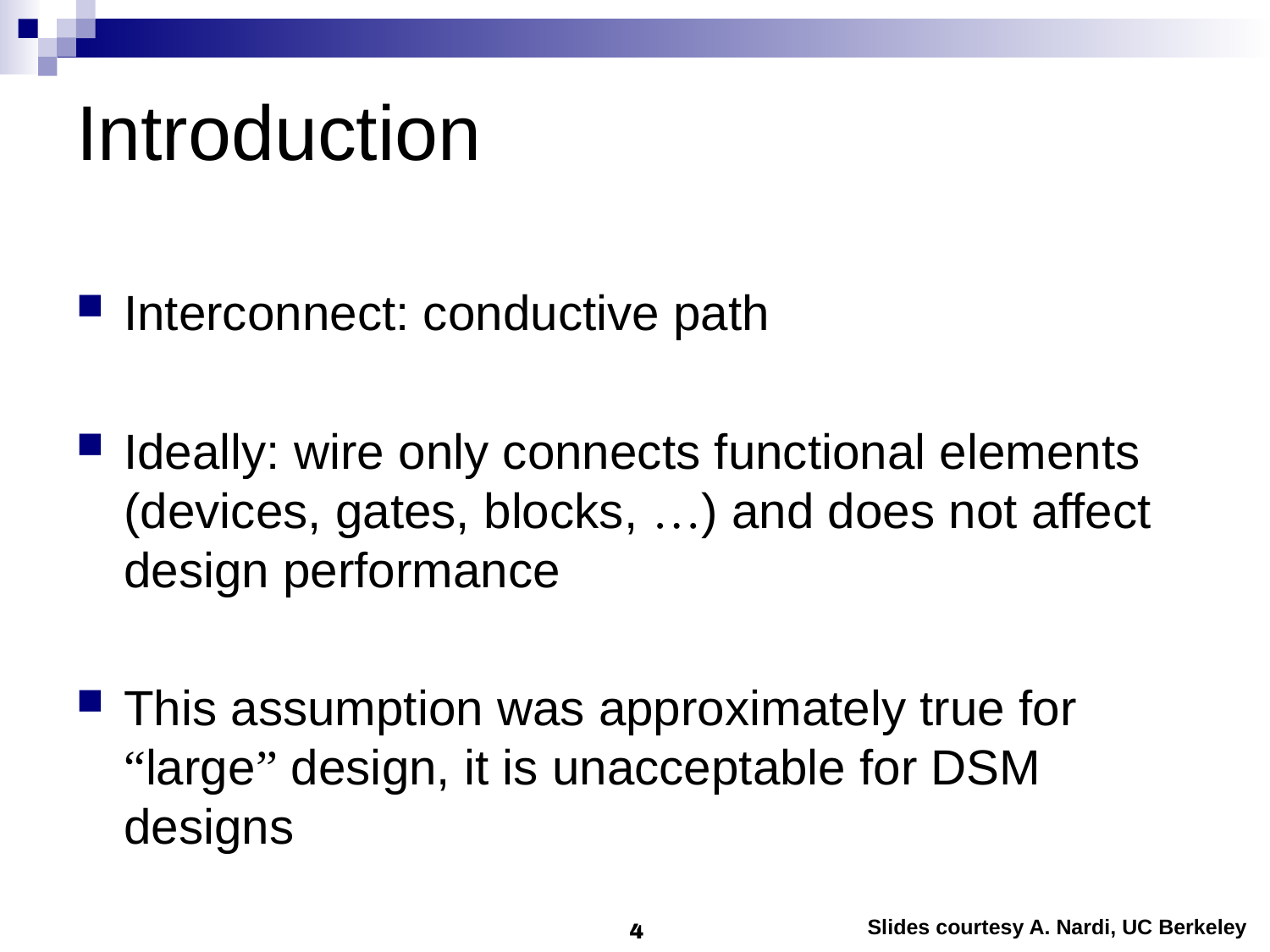

# Introduction
Interconnect: conductive path

Ideally: wire only connects functional elements (devices, gates, blocks, …) and does not affect design performance

This assumption was approximately true for “large” design, it is unacceptable for DSM designs
4
Slides courtesy A. Nardi, UC Berkeley